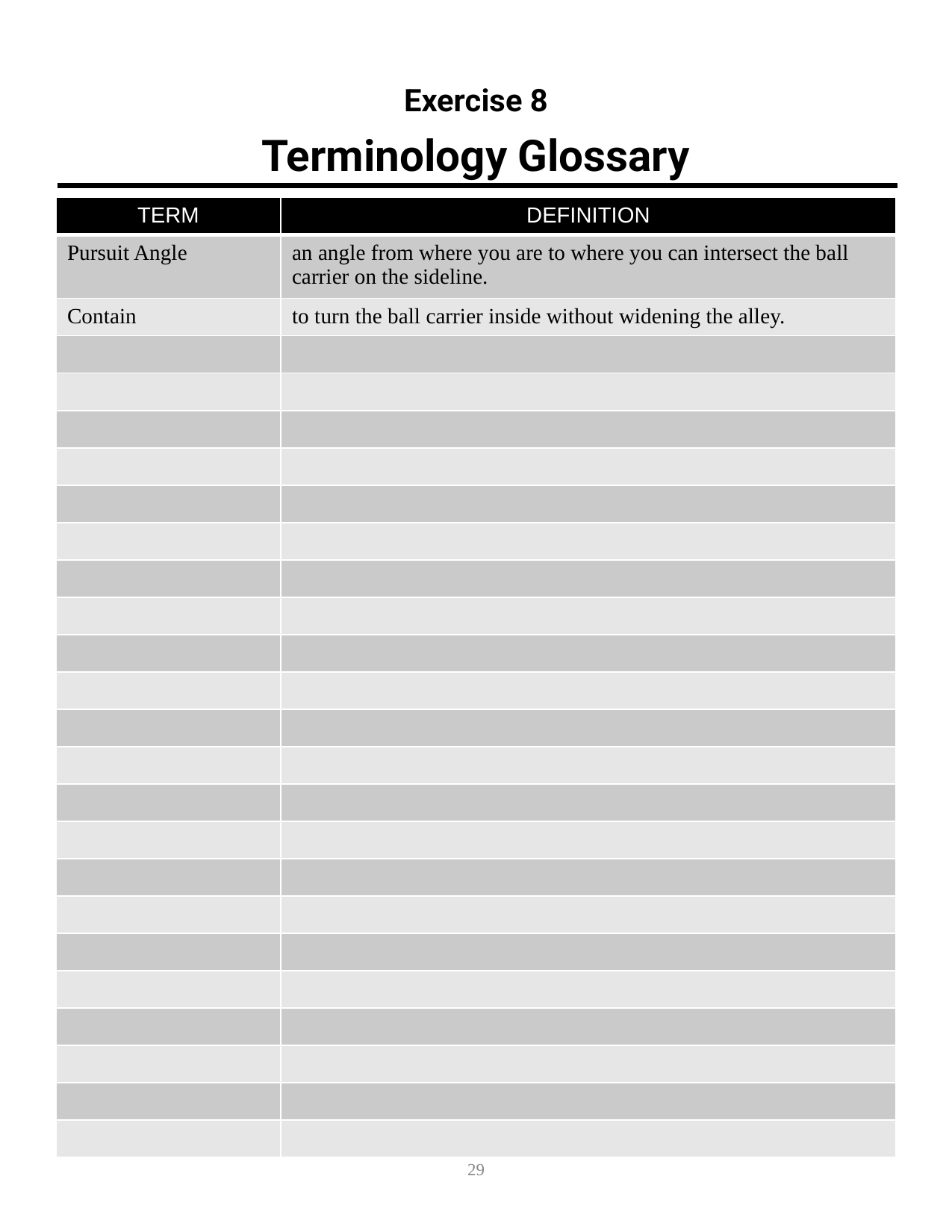

Exercise 8
Terminology Glossary
| TERM | DEFINITION |
| --- | --- |
| Pursuit Angle | an angle from where you are to where you can intersect the ball carrier on the sideline. |
| Contain | to turn the ball carrier inside without widening the alley. |
|  |  |
|  |  |
|  |  |
|  |  |
|  |  |
|  |  |
|  |  |
|  |  |
|  |  |
|  |  |
|  |  |
|  |  |
|  |  |
|  |  |
|  |  |
|  |  |
|  |  |
|  |  |
|  |  |
|  |  |
|  |  |
|  |  |
​
29